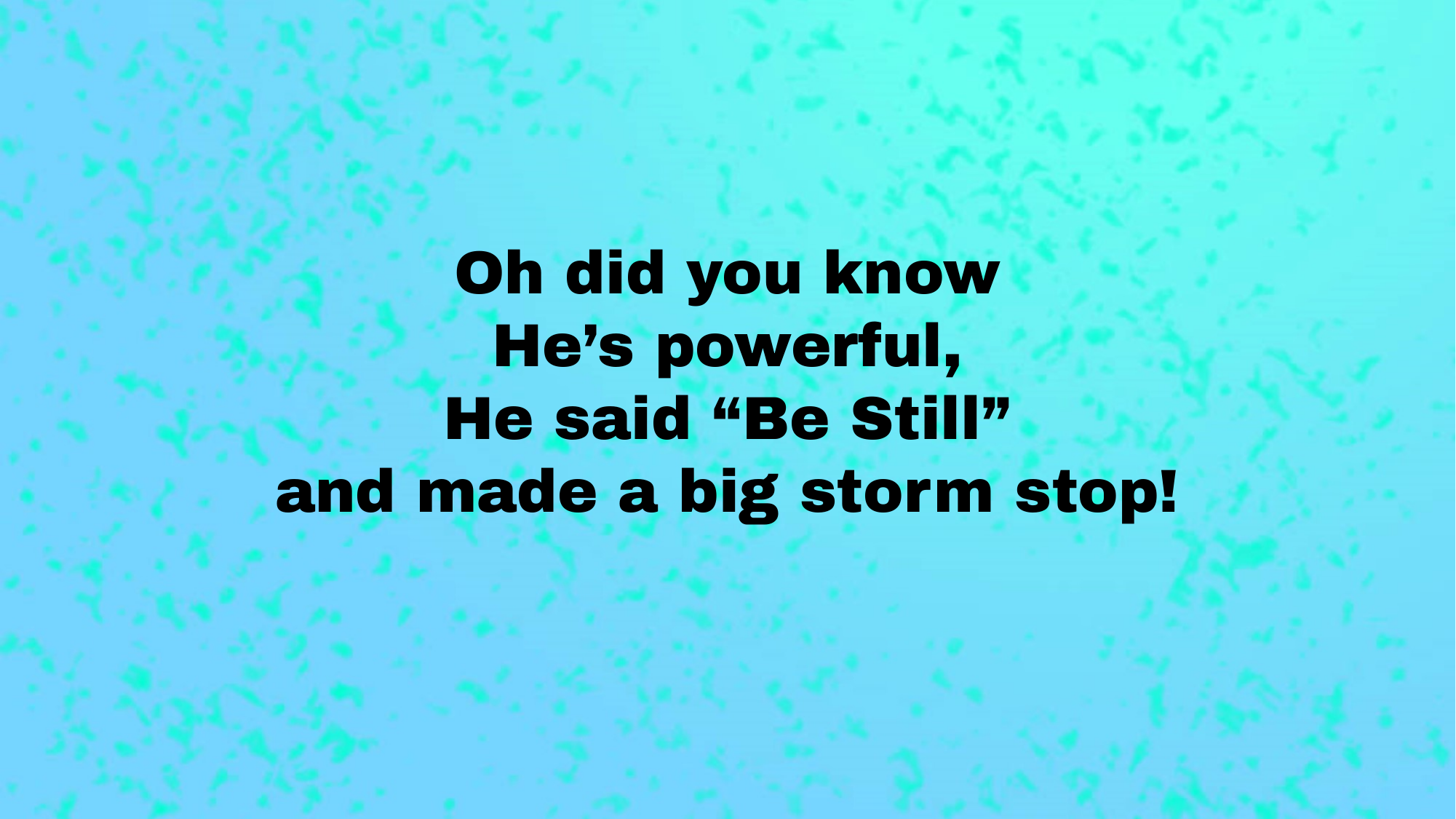

Oh did you know
He’s powerful,
He said “Be Still”
and made a big storm stop!